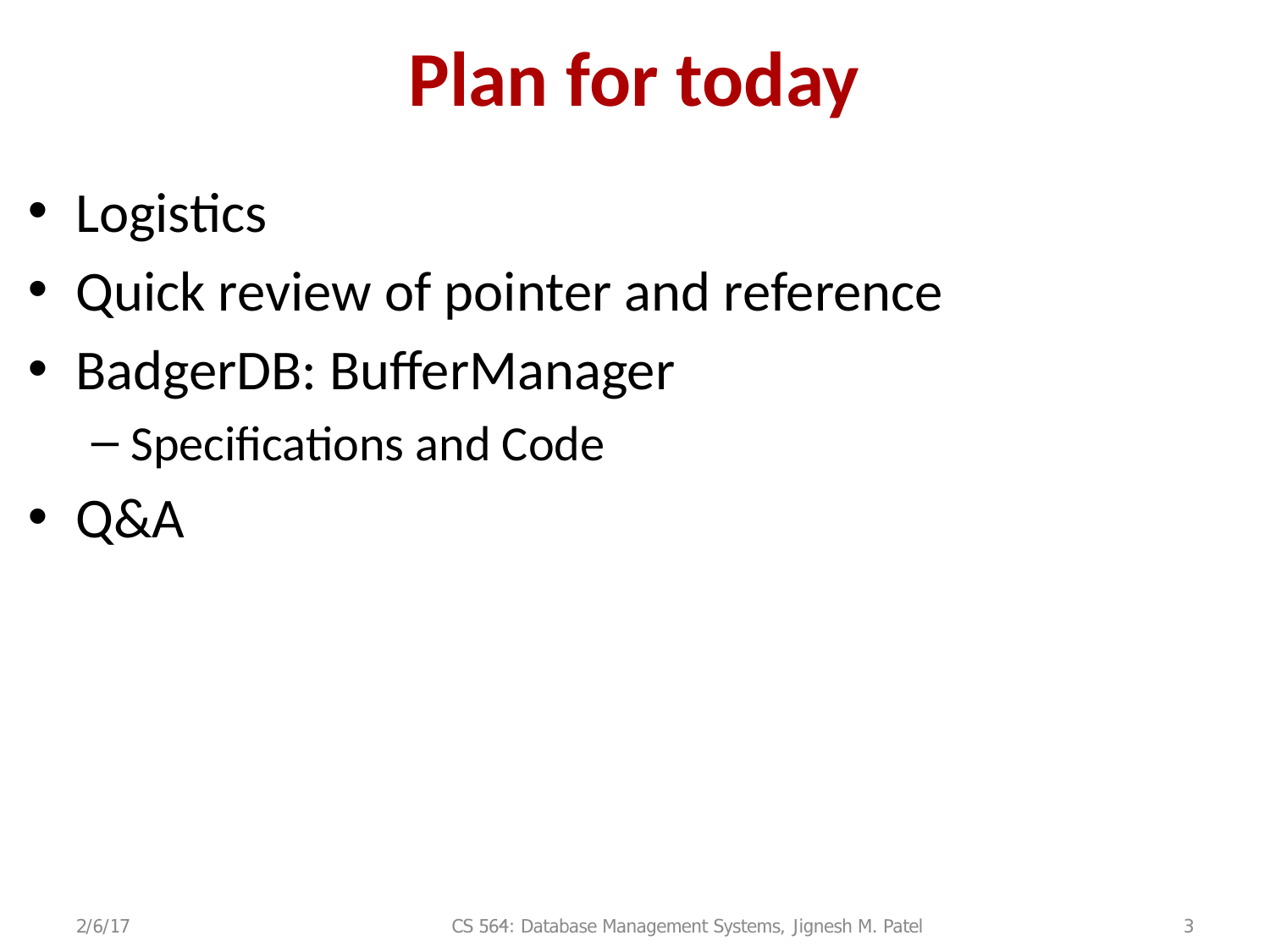

# Plan for today
Logistics
Quick review of pointer and reference
BadgerDB: BufferManager
Specifications and Code
Q&A
2/6/17
CS 564: Database Management Systems, Jignesh M. Patel
3